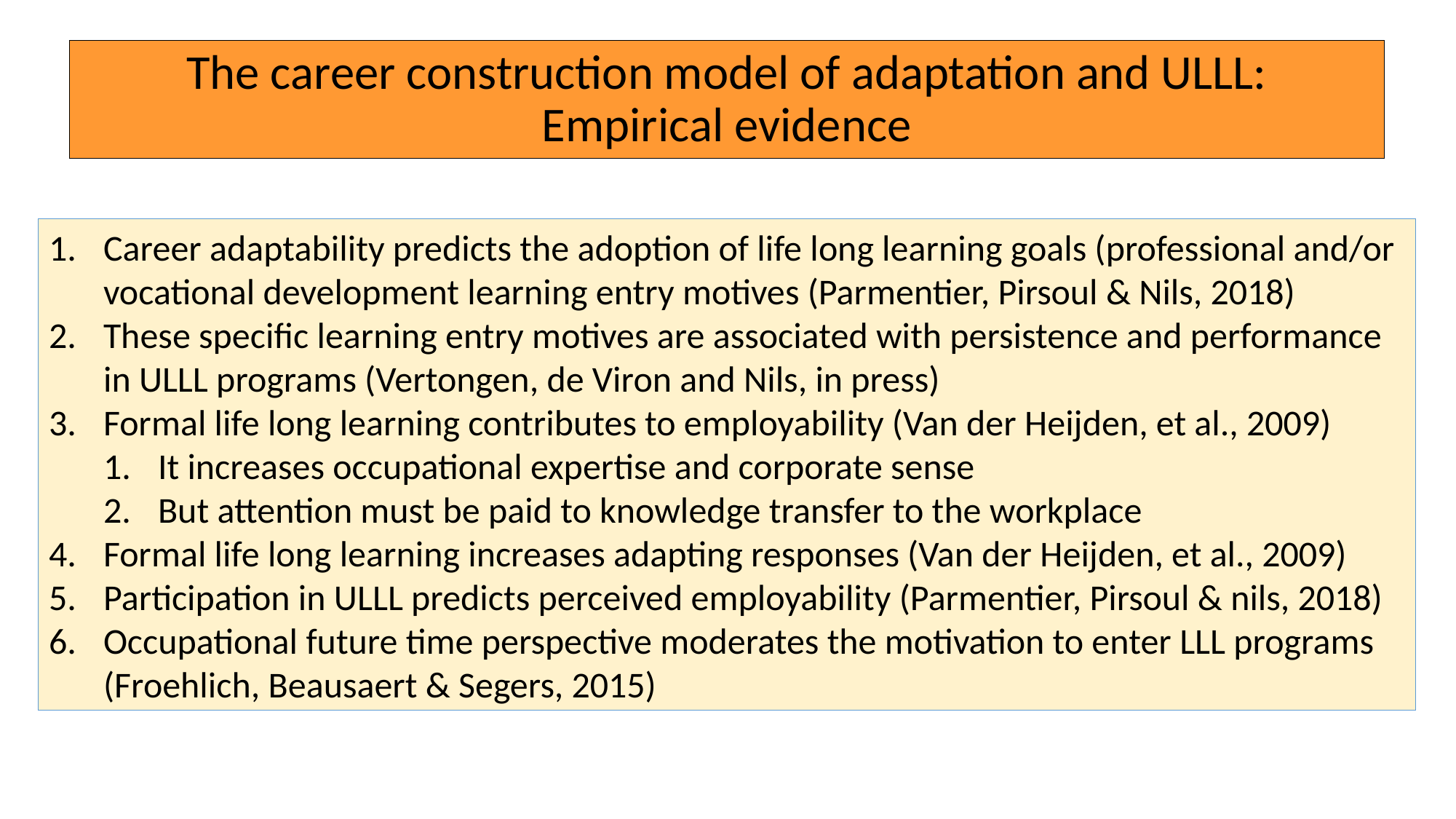

The career construction model of adaptation and ULLL:
Empirical evidence
Career adaptability predicts the adoption of life long learning goals (professional and/or vocational development learning entry motives (Parmentier, Pirsoul & Nils, 2018)
These specific learning entry motives are associated with persistence and performance in ULLL programs (Vertongen, de Viron and Nils, in press)
Formal life long learning contributes to employability (Van der Heijden, et al., 2009)
It increases occupational expertise and corporate sense
But attention must be paid to knowledge transfer to the workplace
Formal life long learning increases adapting responses (Van der Heijden, et al., 2009)
Participation in ULLL predicts perceived employability (Parmentier, Pirsoul & nils, 2018)
Occupational future time perspective moderates the motivation to enter LLL programs (Froehlich, Beausaert & Segers, 2015)